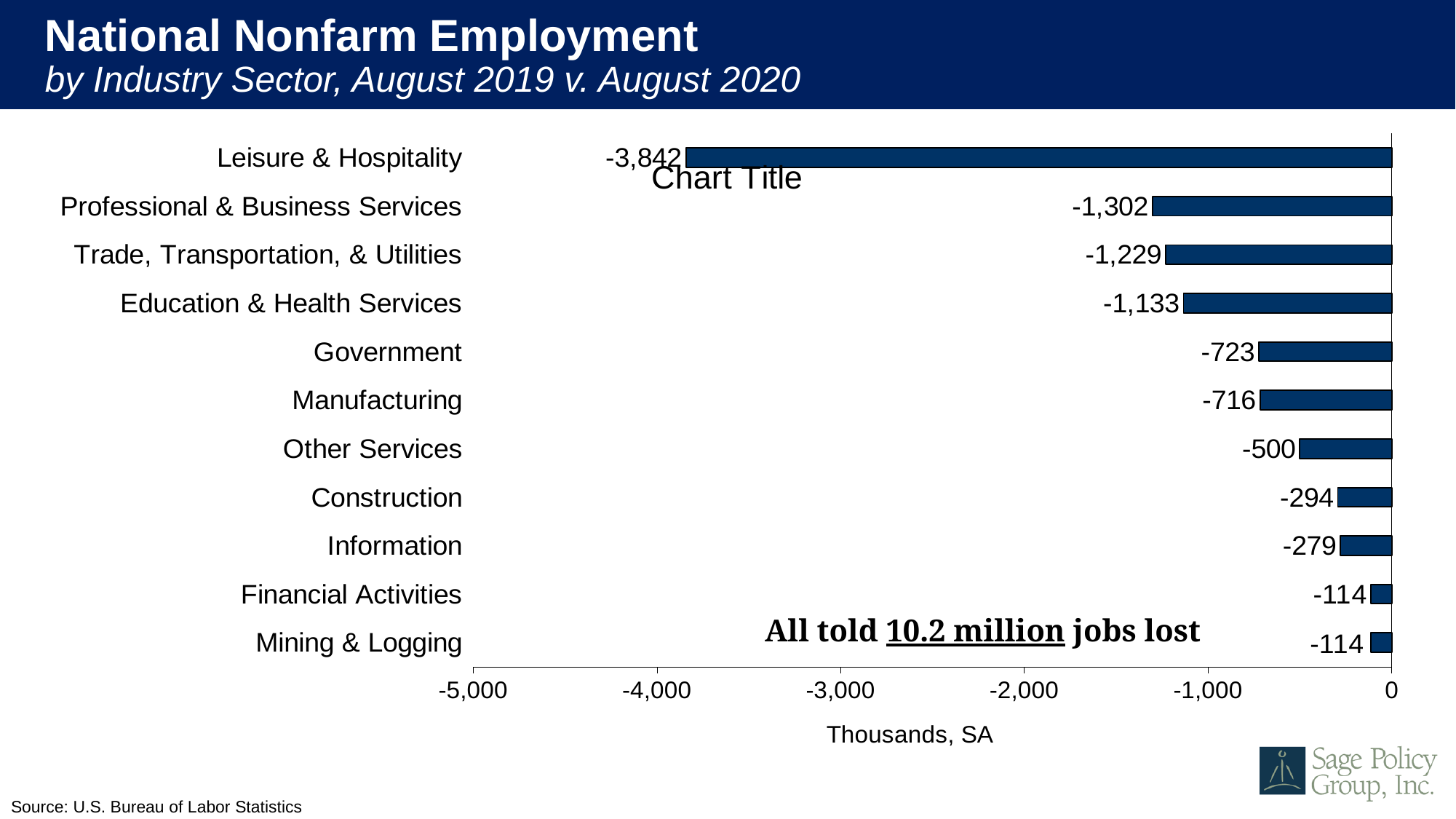

# National Nonfarm Employment by Industry Sector, August 2019 v. August 2020

### Chart:

| Category |  |
|---|---|
| Mining & Logging | -114.0 |
| Financial Activities | -114.0 |
| Information | -279.0 |
| Construction | -294.0 |
| Other Services | -500.0 |
| Manufacturing | -716.0 |
| Government | -723.0 |
| Education & Health Services | -1133.0 |
| Trade, Transportation, & Utilities | -1229.0 |
| Professional & Business Services | -1302.0 |
| Leisure & Hospitality | -3842.0 |
All told 10.2 million jobs lost
Source: U.S. Bureau of Labor Statistics